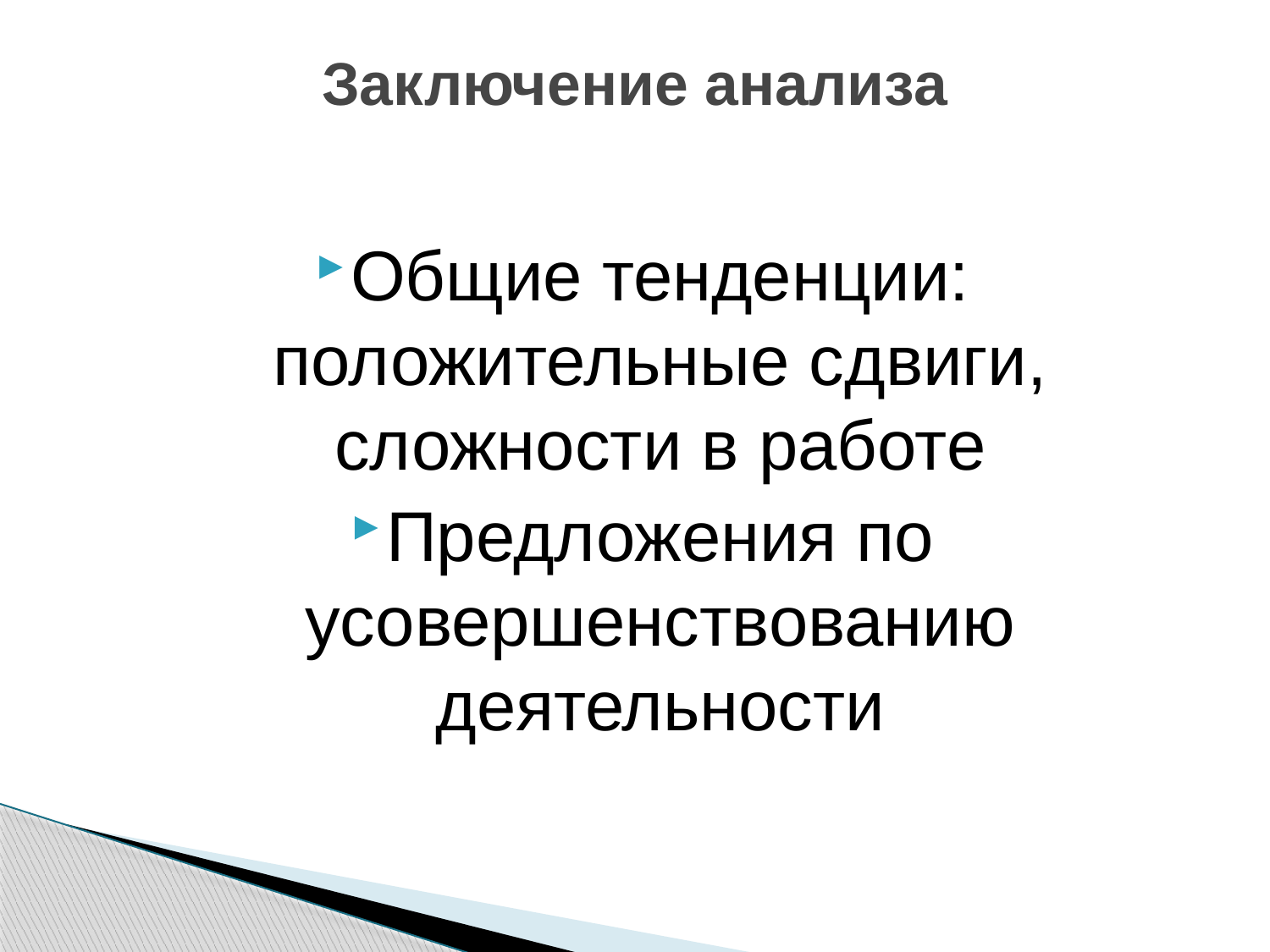

# Заключение анализа
Общие тенденции: положительные сдвиги, сложности в работе
Предложения по усовершенствованию деятельности